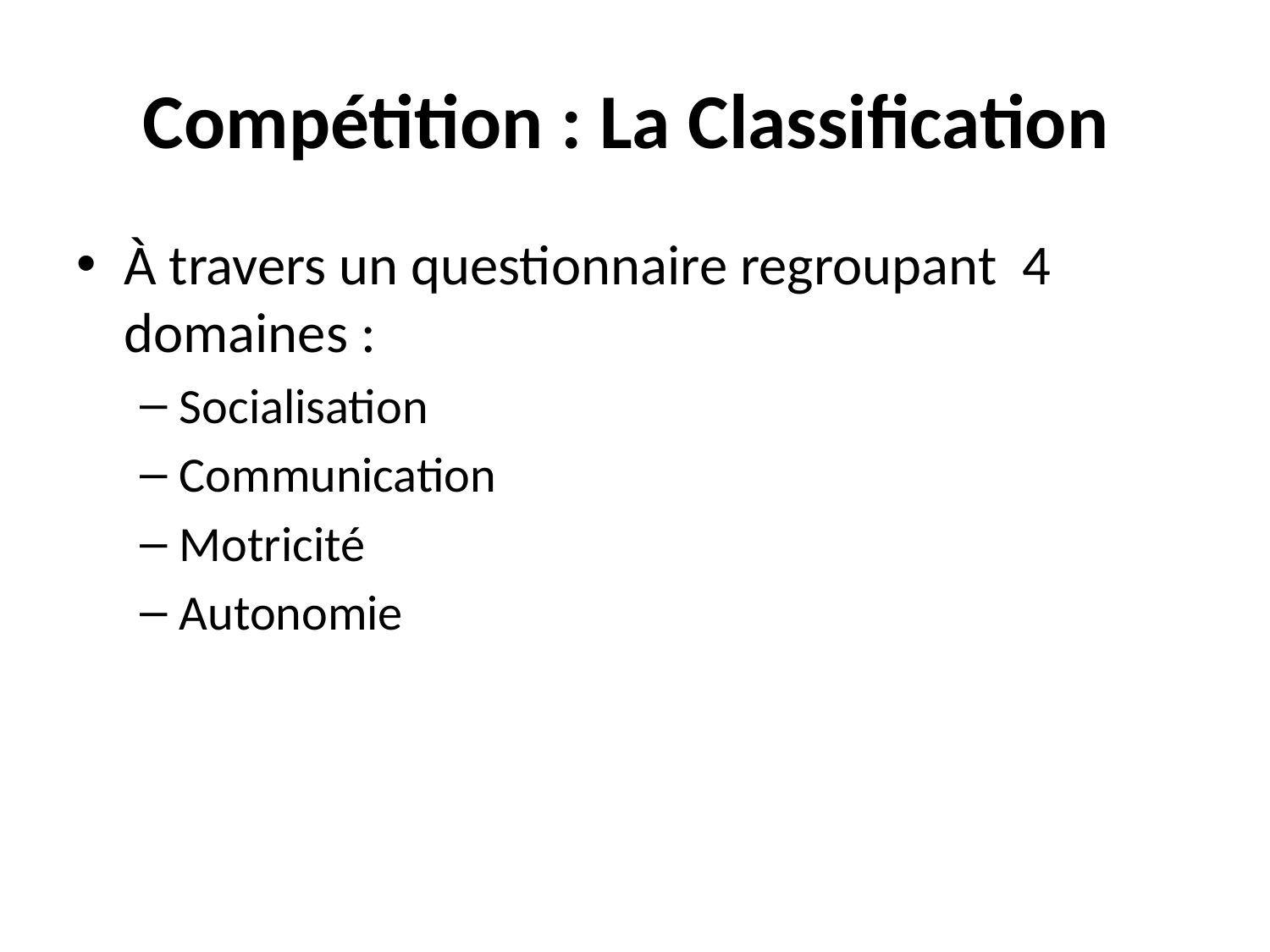

# Compétition : La Classification
À travers un questionnaire regroupant  4 domaines :
Socialisation
Communication
Motricité
Autonomie